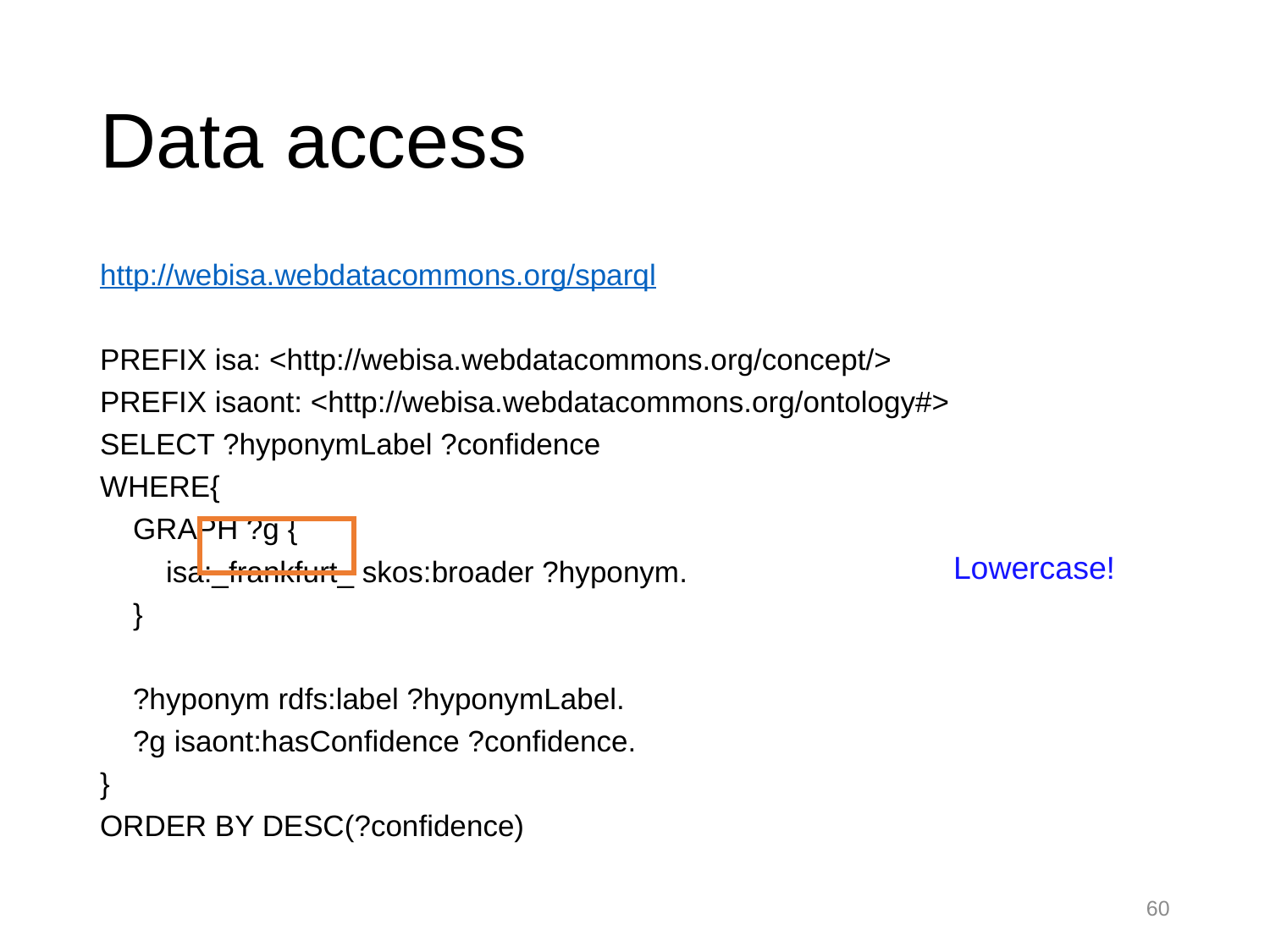

# Data access
http://webisa.webdatacommons.org/sparql

PREFIX isa: <http://webisa.webdatacommons.org/concept/>
PREFIX isaont: <http://webisa.webdatacommons.org/ontology#>
SELECT ?hyponymLabel ?confidence
WHERE{
    GRAPH ?g {
        isa:_frankfurt_ skos:broader ?hyponym.
    }

    ?hyponym rdfs:label ?hyponymLabel.
    ?g isaont:hasConfidence ?confidence.
}
ORDER BY DESC(?confidence)

Lowercase!
60